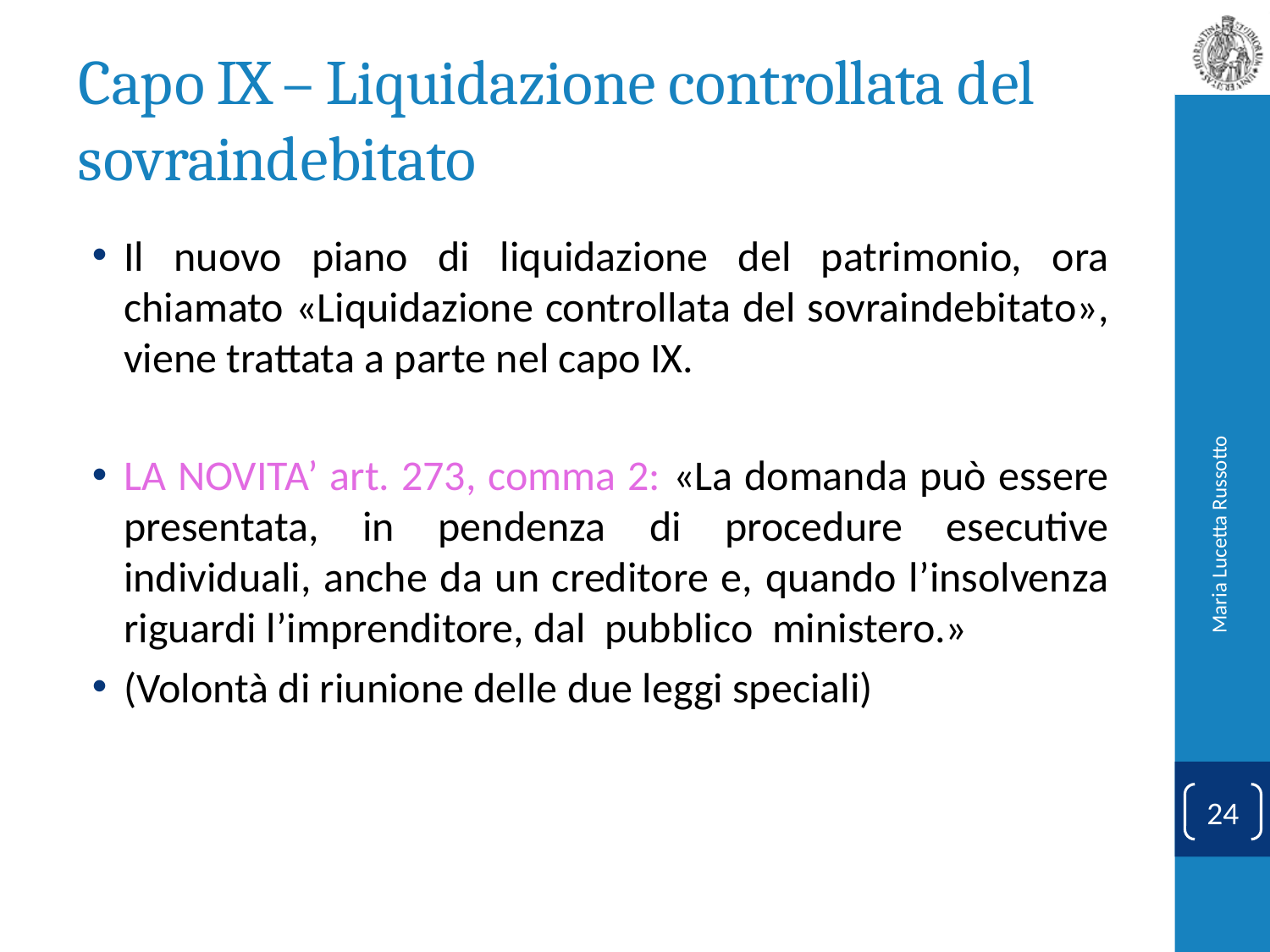

# Capo IX – Liquidazione controllata del sovraindebitato
Il nuovo piano di liquidazione del patrimonio, ora chiamato «Liquidazione controllata del sovraindebitato», viene trattata a parte nel capo IX.

LA NOVITA’ art. 273, comma 2: «La domanda può essere presentata, in pendenza di procedure esecutive individuali, anche da un creditore e, quando l’insolvenza riguardi l’imprenditore, dal  pubblico  ministero.»
(Volontà di riunione delle due leggi speciali)
Maria Lucetta Russotto
24